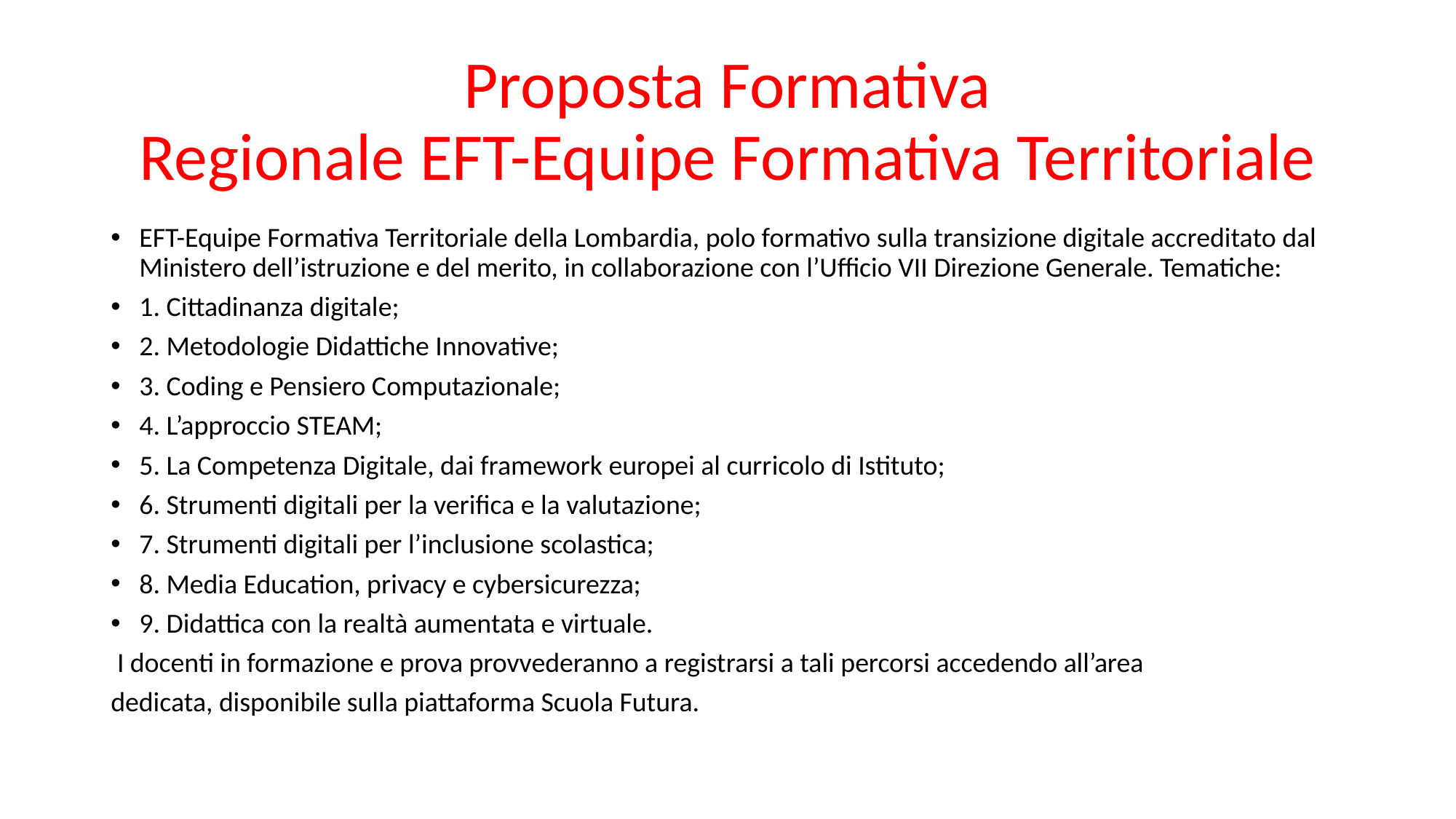

# Proposta Formativa Regionale EFT-Equipe Formativa Territoriale
EFT-Equipe Formativa Territoriale della Lombardia, polo formativo sulla transizione digitale accreditato dal Ministero dell’istruzione e del merito, in collaborazione con l’Ufficio VII Direzione Generale. Tematiche:
1. Cittadinanza digitale;
2. Metodologie Didattiche Innovative;
3. Coding e Pensiero Computazionale;
4. L’approccio STEAM;
5. La Competenza Digitale, dai framework europei al curricolo di Istituto;
6. Strumenti digitali per la verifica e la valutazione;
7. Strumenti digitali per l’inclusione scolastica;
8. Media Education, privacy e cybersicurezza;
9. Didattica con la realtà aumentata e virtuale.
 I docenti in formazione e prova provvederanno a registrarsi a tali percorsi accedendo all’area
dedicata, disponibile sulla piattaforma Scuola Futura.